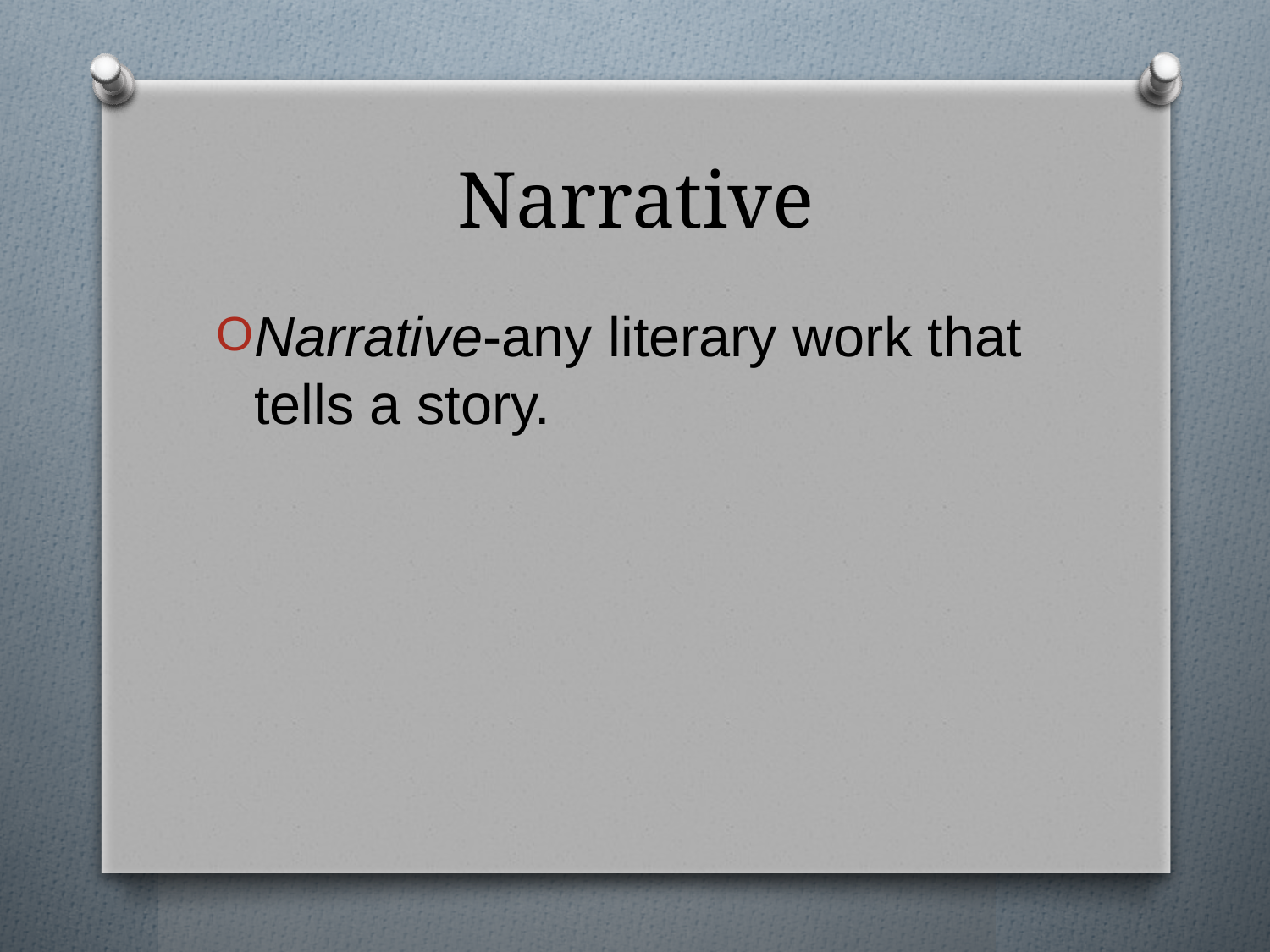

# Narrative
Narrative-any literary work that tells a story.